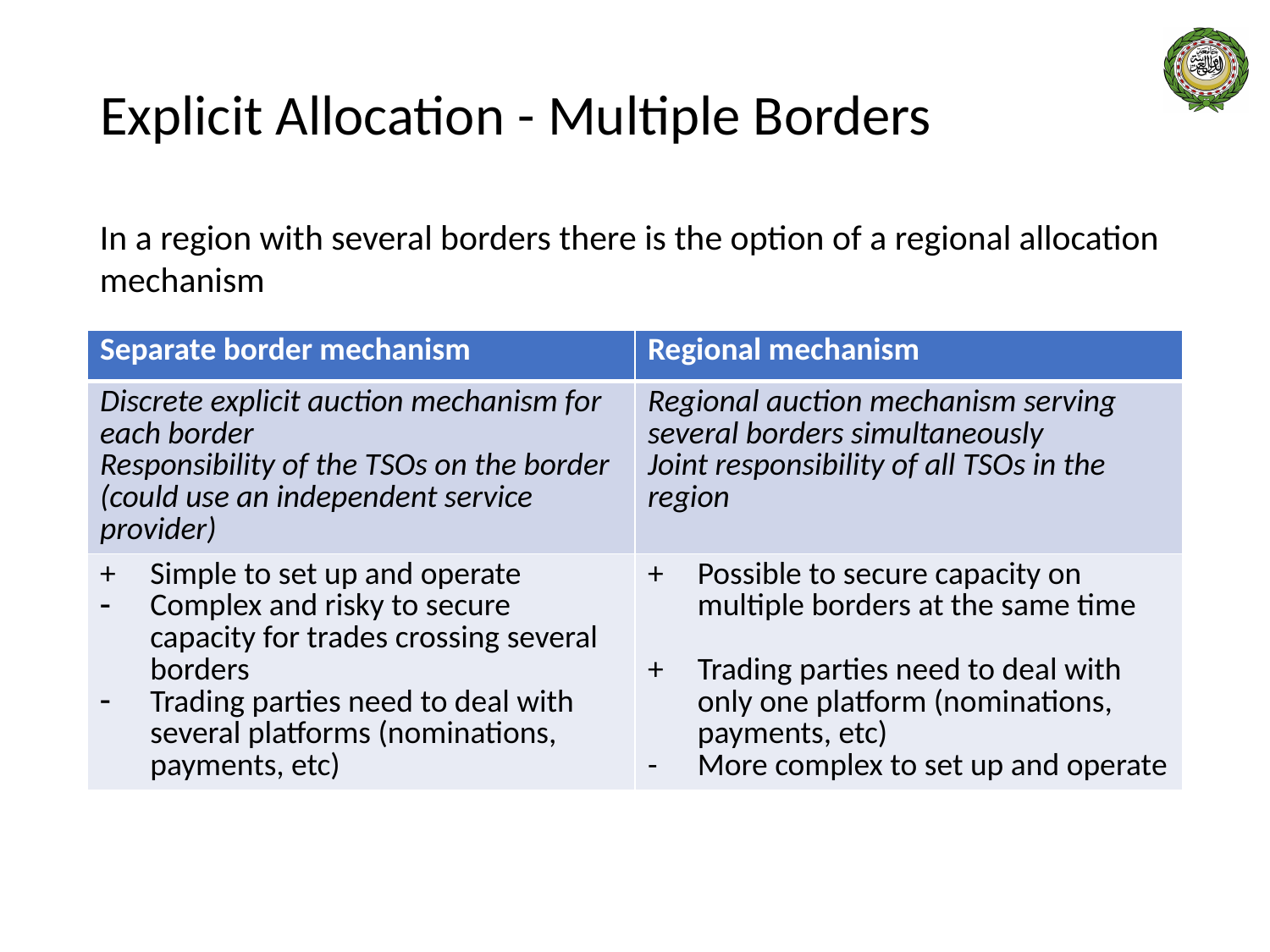

# Explicit Allocation - Multiple Borders
In a region with several borders there is the option of a regional allocation mechanism
| Separate border mechanism | Regional mechanism |
| --- | --- |
| Discrete explicit auction mechanism for each border Responsibility of the TSOs on the border (could use an independent service provider) | Regional auction mechanism serving several borders simultaneously Joint responsibility of all TSOs in the region |
| + Simple to set up and operate Complex and risky to secure capacity for trades crossing several borders Trading parties need to deal with several platforms (nominations, payments, etc) | + Possible to secure capacity on multiple borders at the same time Trading parties need to deal with only one platform (nominations, payments, etc) More complex to set up and operate |